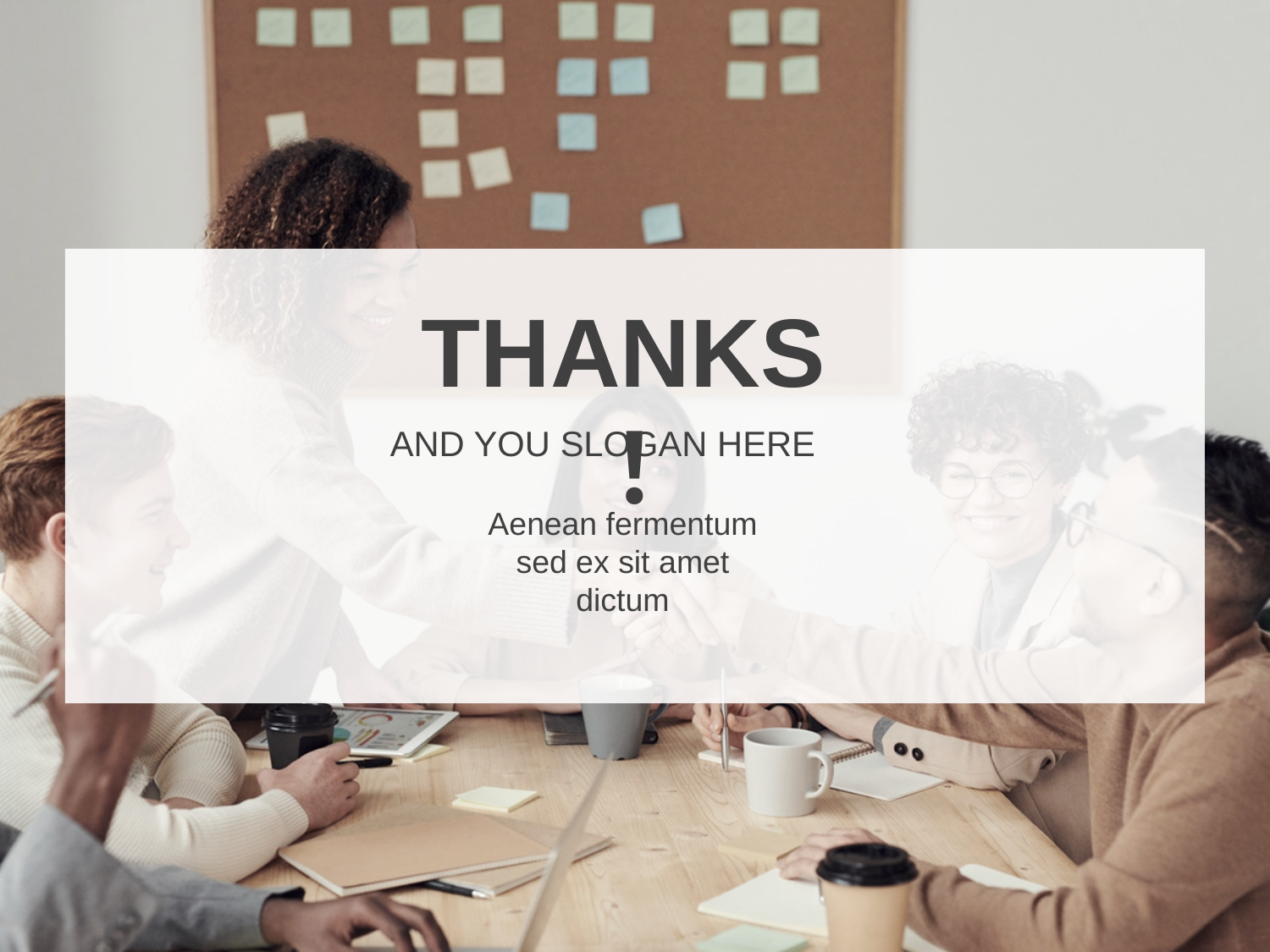

THANKS！
AND YOU SLOGAN HERE
Aenean fermentum sed ex sit amet dictum